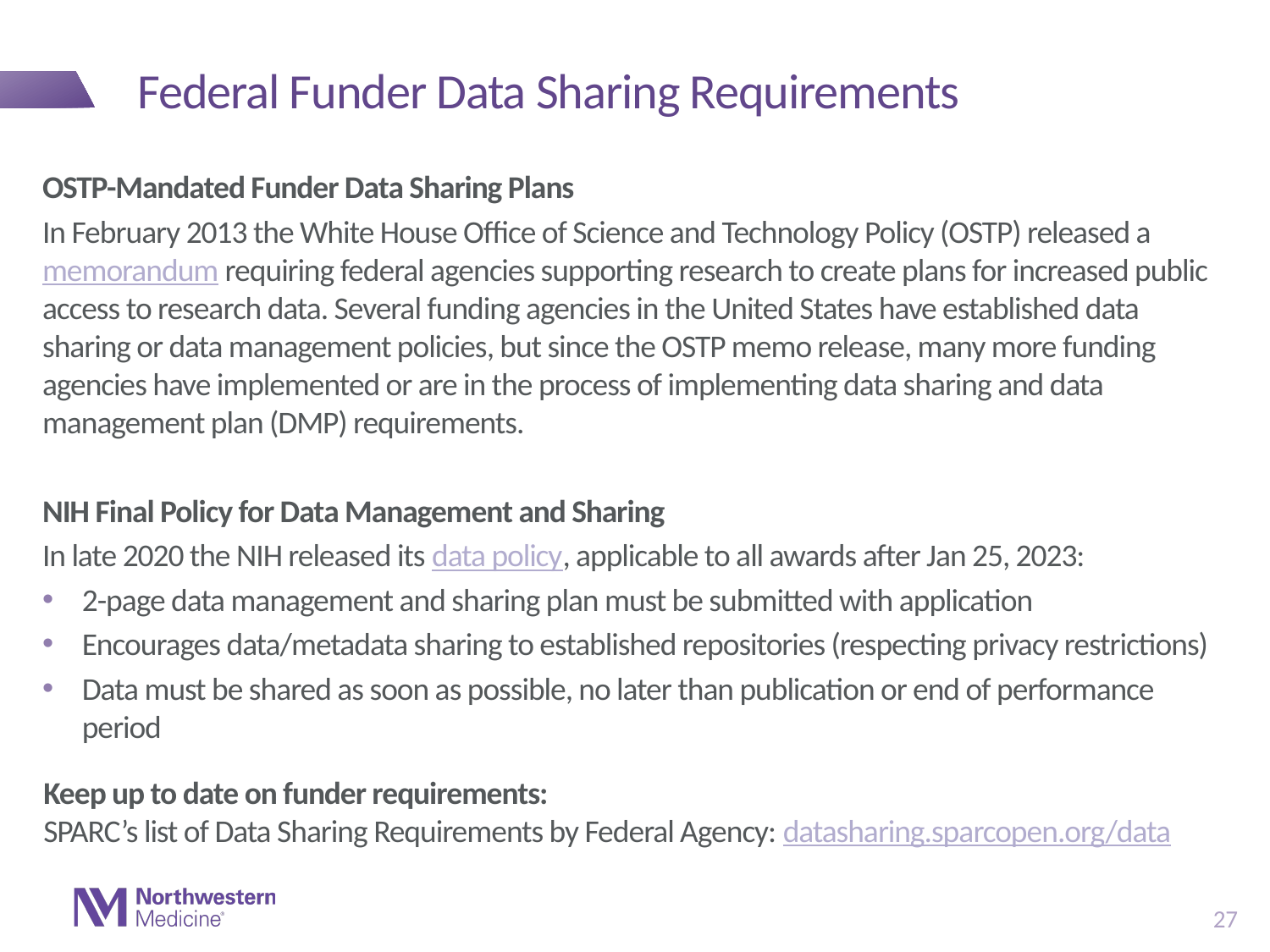

# Federal Funder Data Sharing Requirements
OSTP-Mandated Funder Data Sharing Plans
In February 2013 the White House Office of Science and Technology Policy (OSTP) released a memorandum requiring federal agencies supporting research to create plans for increased public access to research data. Several funding agencies in the United States have established data sharing or data management policies, but since the OSTP memo release, many more funding agencies have implemented or are in the process of implementing data sharing and data management plan (DMP) requirements.

NIH Final Policy for Data Management and Sharing
In late 2020 the NIH released its data policy, applicable to all awards after Jan 25, 2023:
2-page data management and sharing plan must be submitted with application
Encourages data/metadata sharing to established repositories (respecting privacy restrictions)
Data must be shared as soon as possible, no later than publication or end of performance period
Keep up to date on funder requirements:
SPARC’s list of Data Sharing Requirements by Federal Agency: datasharing.sparcopen.org/data

27